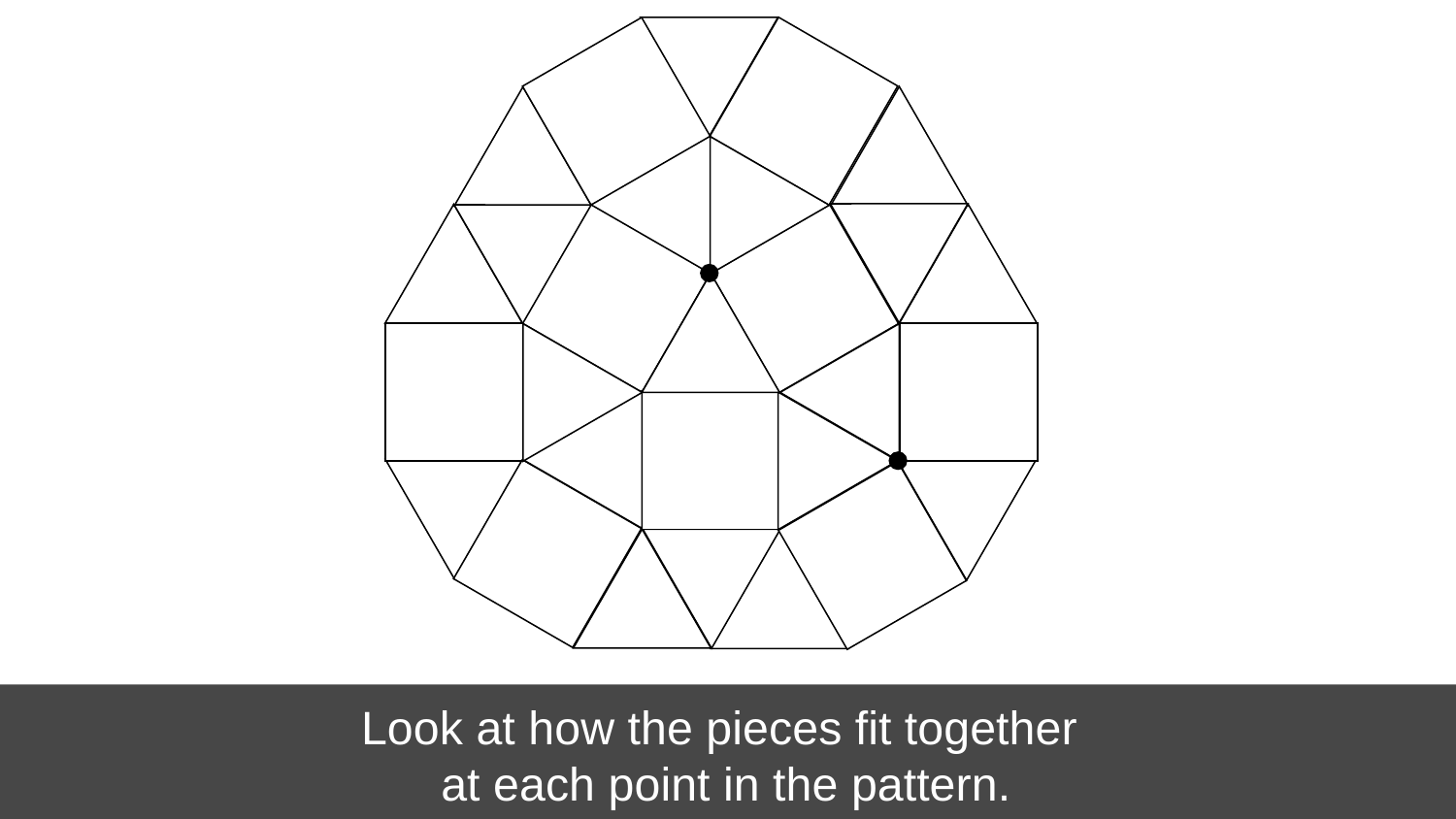

# Look at how the pieces fit together at each point in the pattern.